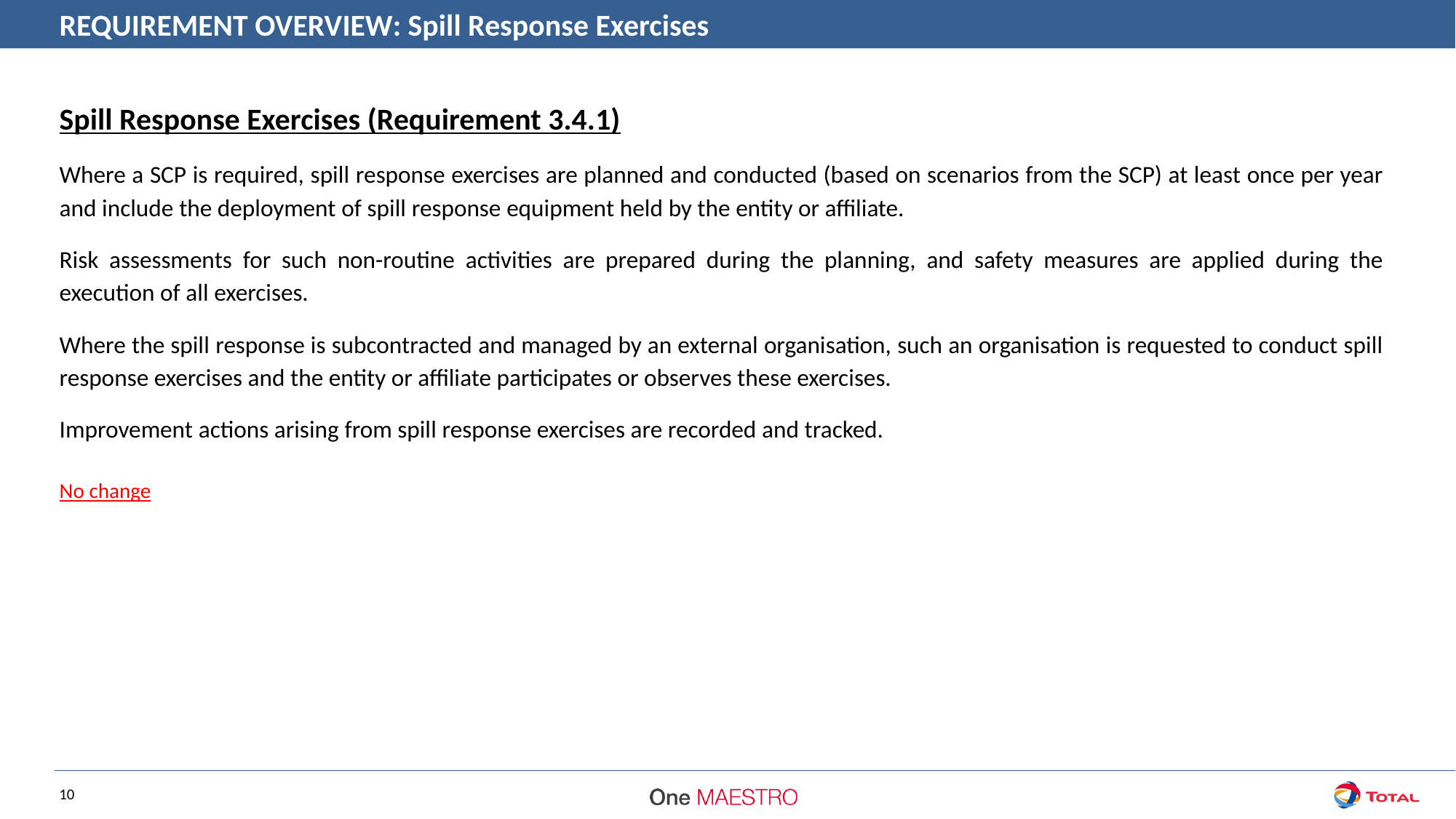

REQUIREMENT OVERVIEW: Spill Response Exercises
Spill Response Exercises (Requirement 3.4.1)
Where a SCP is required, spill response exercises are planned and conducted (based on scenarios from the SCP) at least once per year and include the deployment of spill response equipment held by the entity or affiliate.
Risk assessments for such non-routine activities are prepared during the planning, and safety measures are applied during the execution of all exercises.
Where the spill response is subcontracted and managed by an external organisation, such an organisation is requested to conduct spill response exercises and the entity or affiliate participates or observes these exercises.
Improvement actions arising from spill response exercises are recorded and tracked.

No change